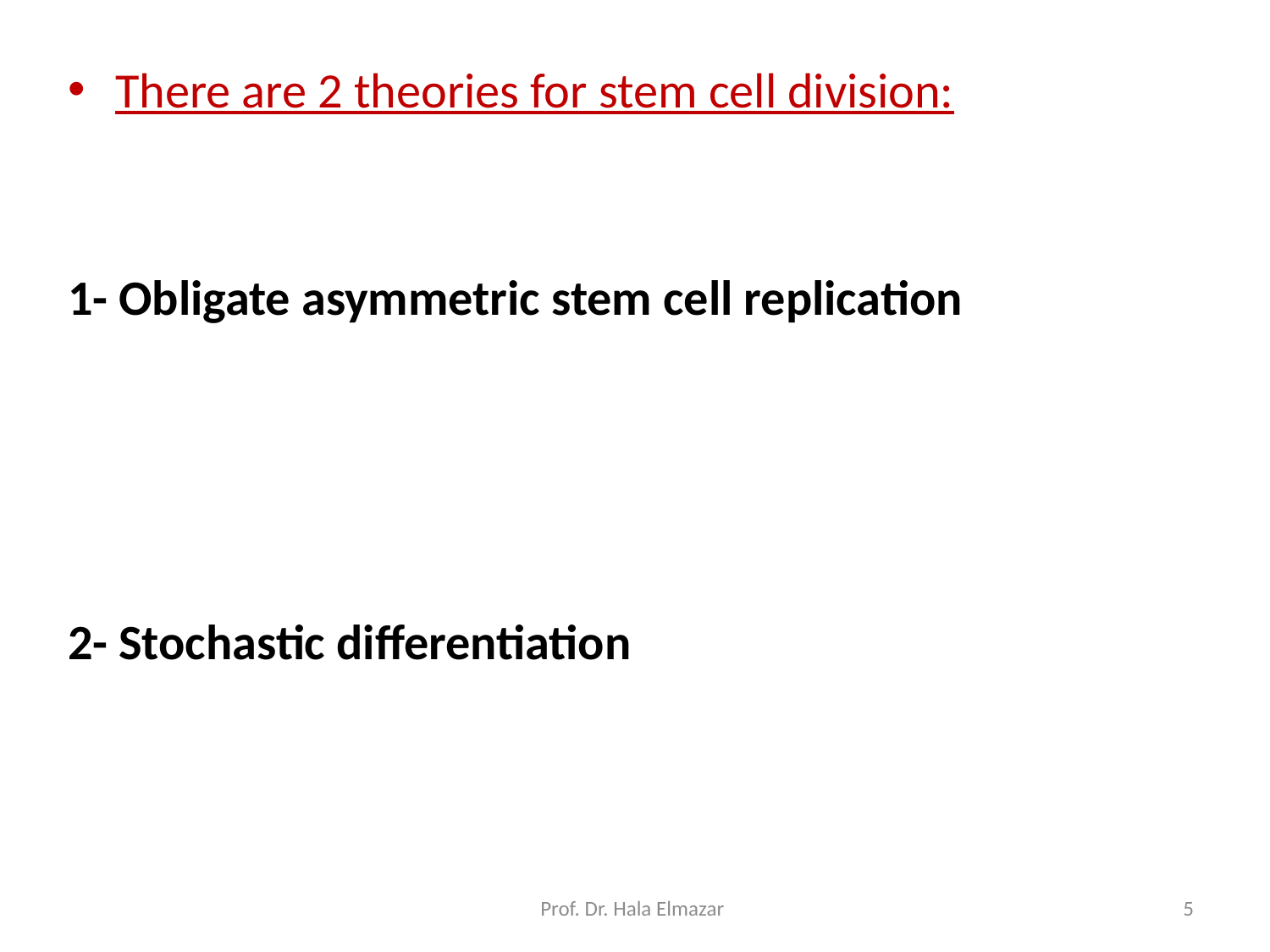

There are 2 theories for stem cell division:

1- Obligate asymmetric stem cell replication

2- Stochastic differentiation

Prof. Dr. Hala Elmazar
5